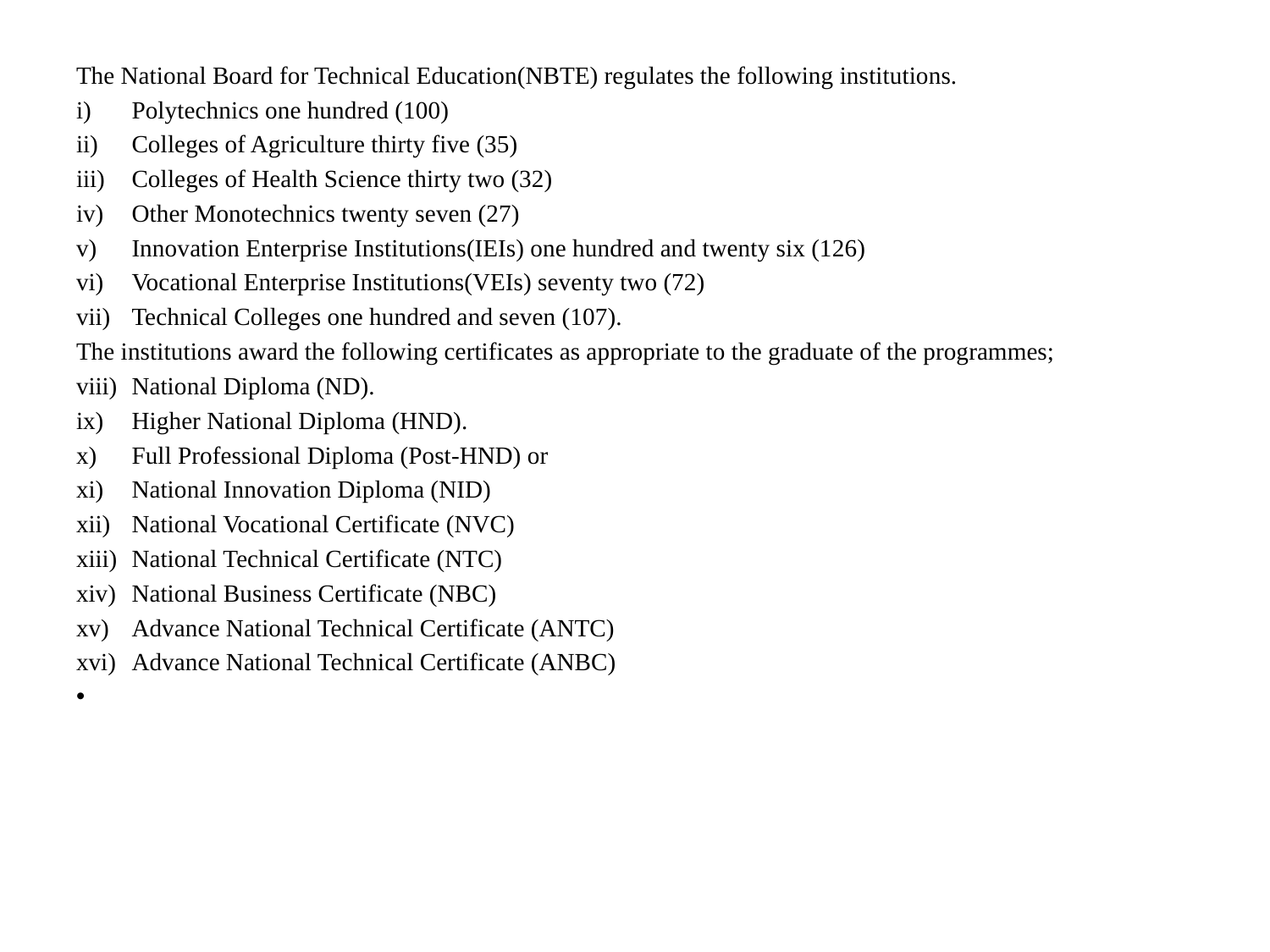

The National Board for Technical Education(NBTE) regulates the following institutions.
Polytechnics one hundred (100)
Colleges of Agriculture thirty five (35)
Colleges of Health Science thirty two (32)
Other Monotechnics twenty seven (27)
Innovation Enterprise Institutions(IEIs) one hundred and twenty six (126)
Vocational Enterprise Institutions(VEIs) seventy two (72)
Technical Colleges one hundred and seven (107).
The institutions award the following certificates as appropriate to the graduate of the programmes;
National Diploma (ND).
Higher National Diploma (HND).
Full Professional Diploma (Post-HND) or
National Innovation Diploma (NID)
National Vocational Certificate (NVC)
National Technical Certificate (NTC)
National Business Certificate (NBC)
Advance National Technical Certificate (ANTC)
Advance National Technical Certificate (ANBC)